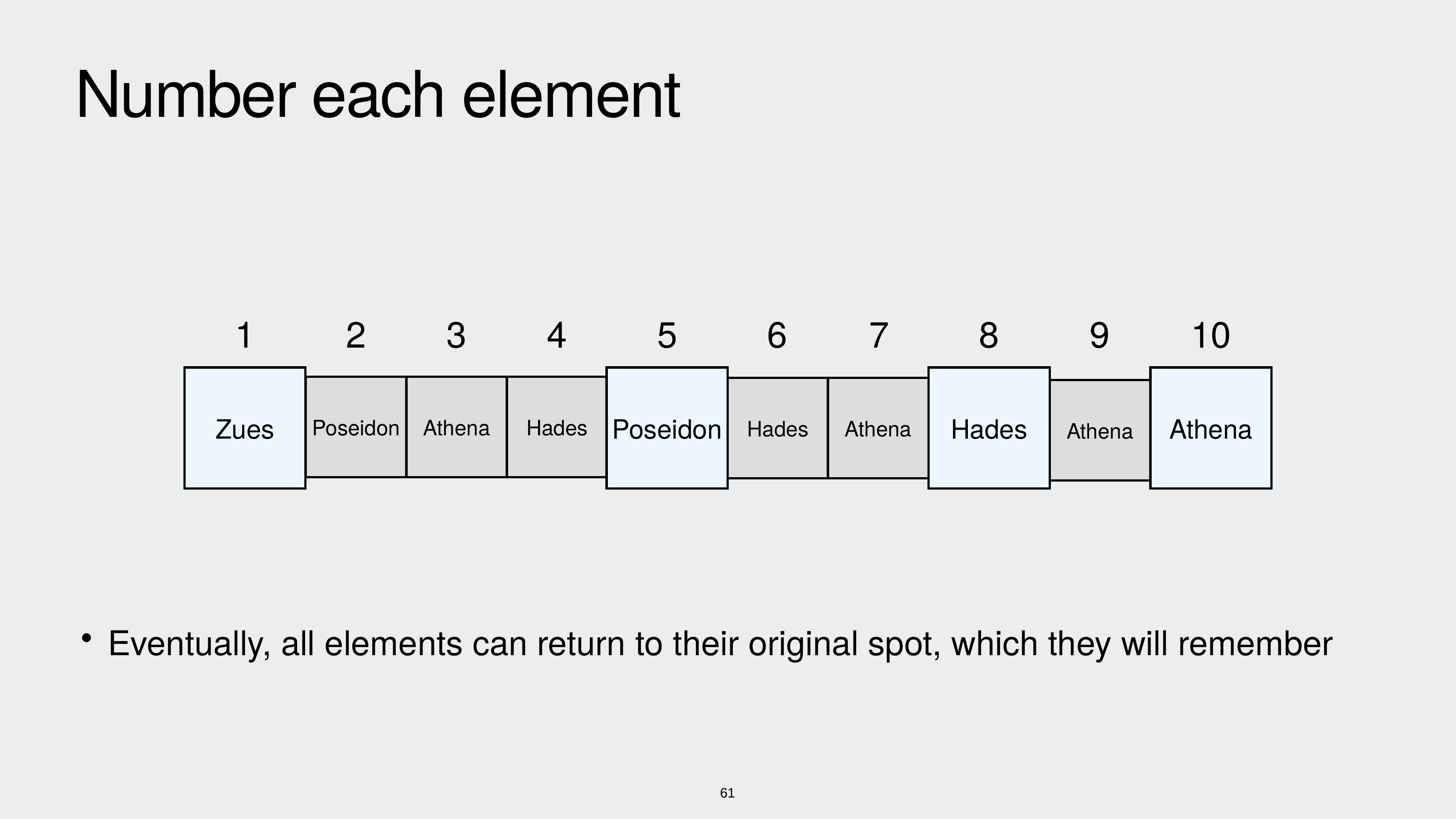

# Number each element
1
2
3
4
5
6
7
8
9
10
Zues
Poseidon
Hades
Athena
Poseidon
Athena
Hades
Hades
Athena
Athena
Eventually, all elements can return to their original spot, which they will remember
61